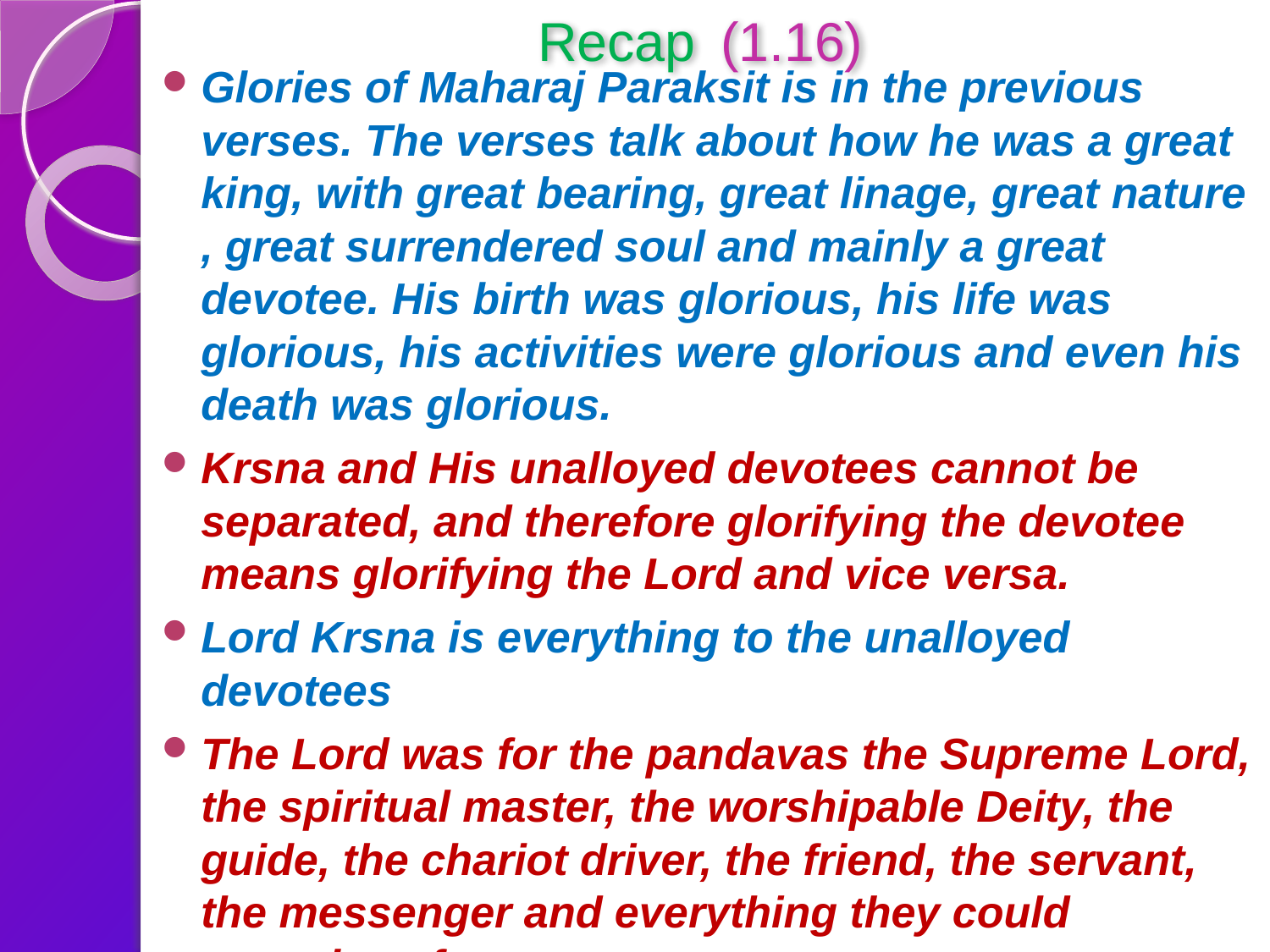

# Recap	(1.16)
Glories of Maharaj Paraksit is in the previous verses. The verses talk about how he was a great king, with great bearing, great linage, great nature , great surrendered soul and mainly a great devotee. His birth was glorious, his life was glorious, his activities were glorious and even his death was glorious.
Krsna and His unalloyed devotees cannot be separated, and therefore glorifying the devotee means glorifying the Lord and vice versa.
Lord Krsna is everything to the unalloyed devotees
The Lord was for the pandavas the Supreme Lord, the spiritual master, the worshipable Deity, the guide, the chariot driver, the friend, the servant, the messenger and everything they could conceive of.
And thus the Lord also reciprocated the feelings of the Pandavas.
Simply by appreciating the dealings of the Lord with His pure devotees, one can attain salvation.
The Lord's dealings with His devotees appear to be ordinary human dealings, but one who knows them in truth becomes at once eligible to go back home, back to Godhead.